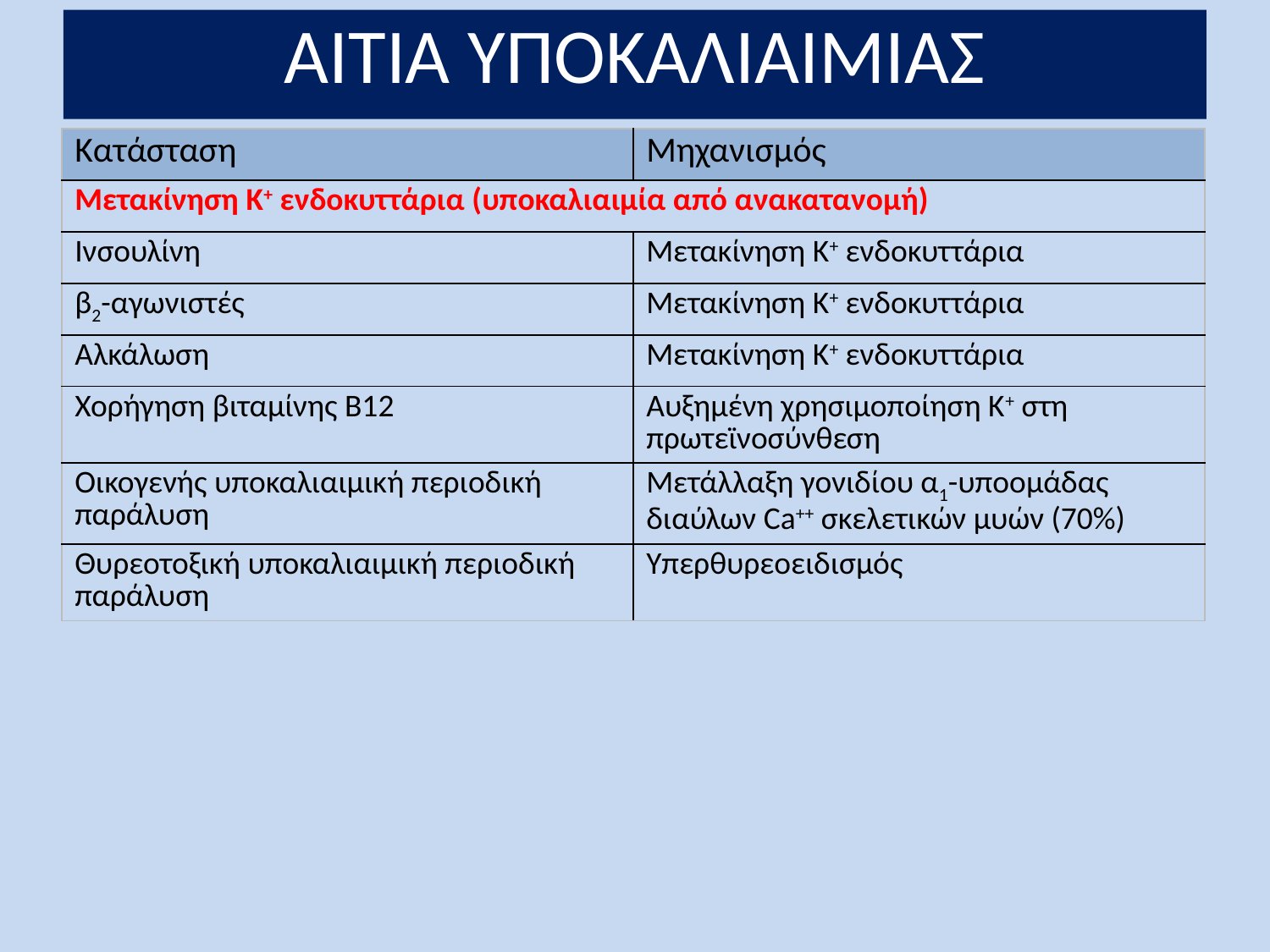

ΑΙΤΙΑ ΥΠΟΚΑΛΙΑΙΜΙΑΣ
| Κατάσταση | Μηχανισμός |
| --- | --- |
| Μετακίνηση Κ+ ενδοκυττάρια (υποκαλιαιμία από ανακατανομή) |  |
| Ινσουλίνη | Μετακίνηση Κ+ ενδοκυττάρια |
| β2-αγωνιστές | Μετακίνηση Κ+ ενδοκυττάρια |
| Αλκάλωση | Μετακίνηση Κ+ ενδοκυττάρια |
| Χορήγηση βιταμίνης Β12 | Αυξημένη χρησιμοποίηση Κ+ στη πρωτεϊνοσύνθεση |
| Οικογενής υποκαλιαιμική περιοδική παράλυση | Μετάλλαξη γονιδίου α1-υποομάδας διαύλων Ca++ σκελετικών μυών (70%) |
| Θυρεοτοξική υποκαλιαιμική περιοδική παράλυση | Υπερθυρεοειδισμός |